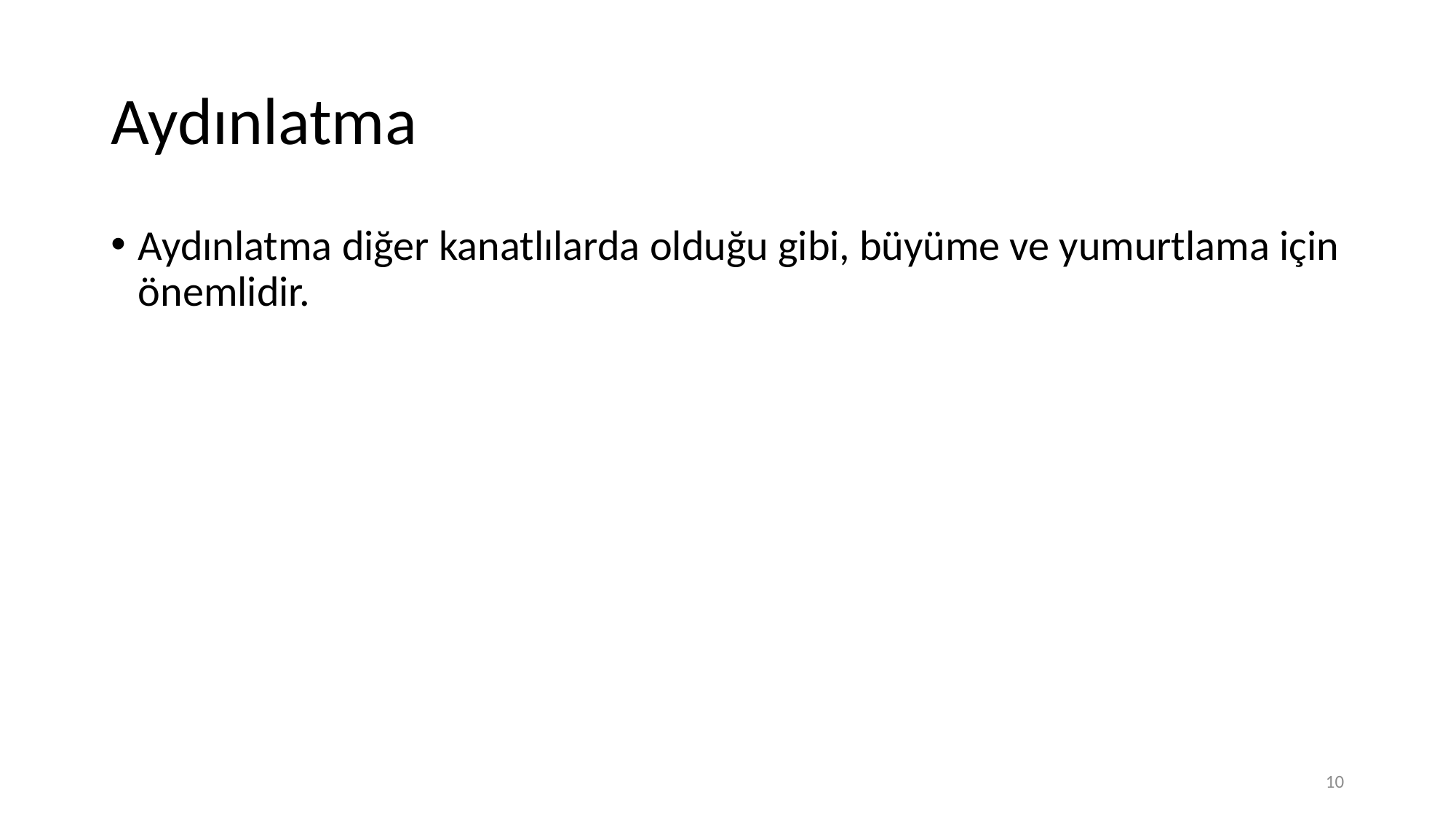

# Aydınlatma
Aydınlatma diğer kanatlılarda olduğu gibi, büyüme ve yumurtlama için önemlidir.
10